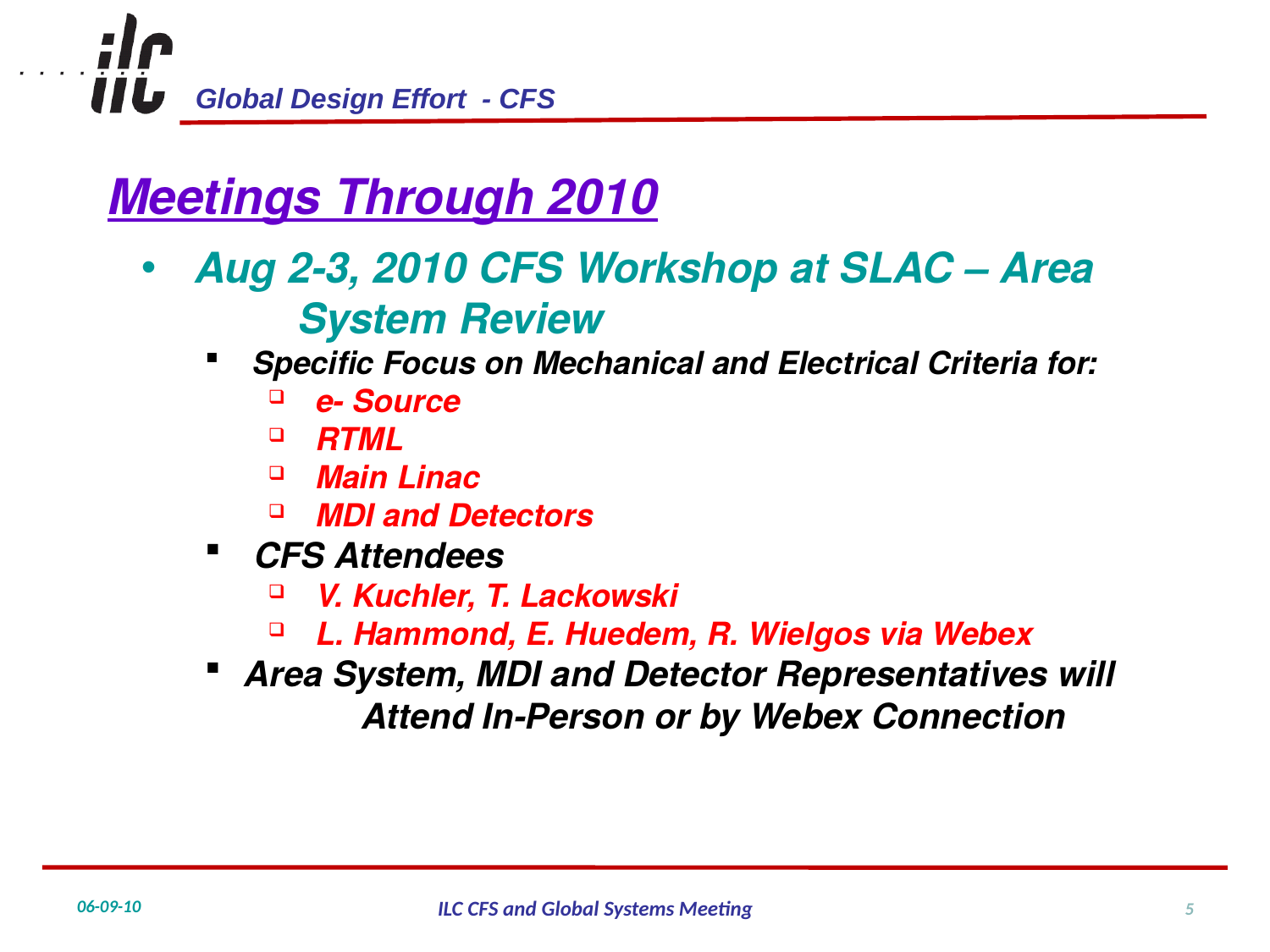

Meetings Through 2010

  Aug 2-3, 2010 CFS Workshop at SLAC – Area 	System Review
  Specific Focus on Mechanical and Electrical Criteria for:
  e- Source
  RTML
  Main Linac
  MDI and Detectors
  CFS Attendees
  V. Kuchler, T. Lackowski
  L. Hammond, E. Huedem, R. Wielgos via Webex
 Area System, MDI and Detector Representatives will 	Attend In-Person or by Webex Connection
5